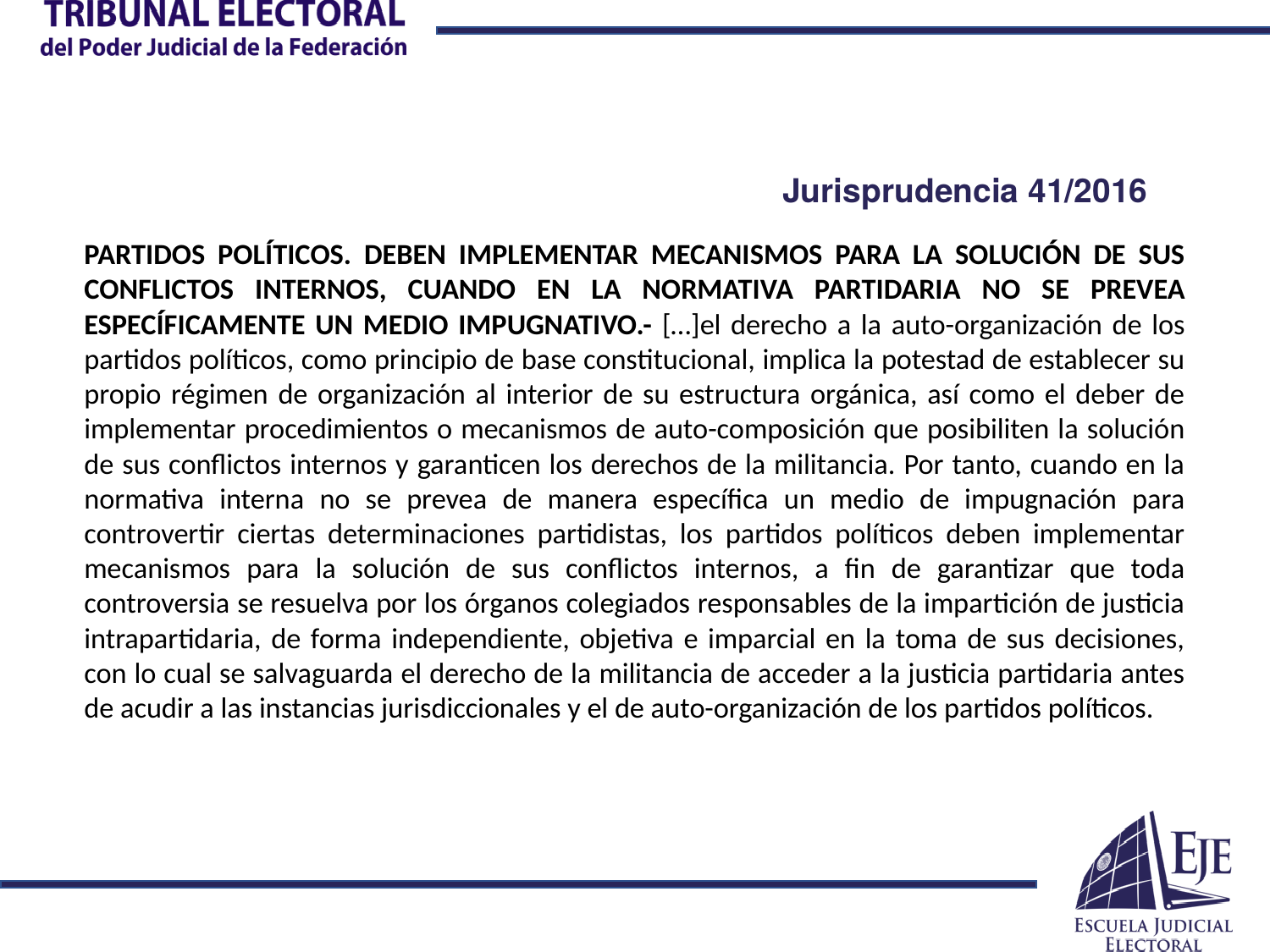

Jurisprudencia 41/2016
PARTIDOS POLÍTICOS. DEBEN IMPLEMENTAR MECANISMOS PARA LA SOLUCIÓN DE SUS CONFLICTOS INTERNOS, CUANDO EN LA NORMATIVA PARTIDARIA NO SE PREVEA ESPECÍFICAMENTE UN MEDIO IMPUGNATIVO.- […]el derecho a la auto-organización de los partidos políticos, como principio de base constitucional, implica la potestad de establecer su propio régimen de organización al interior de su estructura orgánica, así como el deber de implementar procedimientos o mecanismos de auto-composición que posibiliten la solución de sus conflictos internos y garanticen los derechos de la militancia. Por tanto, cuando en la normativa interna no se prevea de manera específica un medio de impugnación para controvertir ciertas determinaciones partidistas, los partidos políticos deben implementar mecanismos para la solución de sus conflictos internos, a fin de garantizar que toda controversia se resuelva por los órganos colegiados responsables de la impartición de justicia intrapartidaria, de forma independiente, objetiva e imparcial en la toma de sus decisiones, con lo cual se salvaguarda el derecho de la militancia de acceder a la justicia partidaria antes de acudir a las instancias jurisdiccionales y el de auto-organización de los partidos políticos.